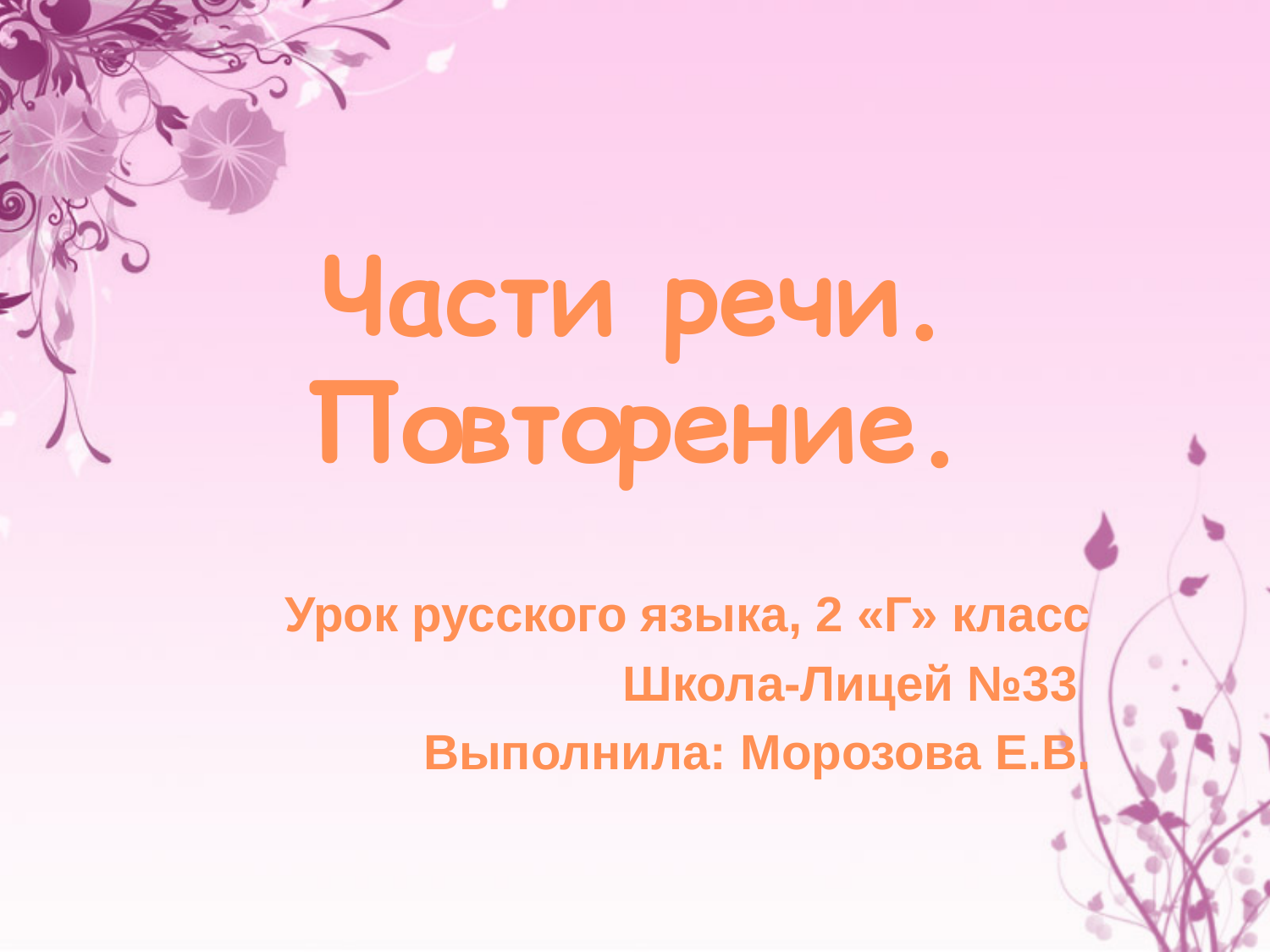

# Части речи. Повторение.
Урок русского языка, 2 «Г» класс
Школа-Лицей №33
Выполнила: Морозова Е.В.